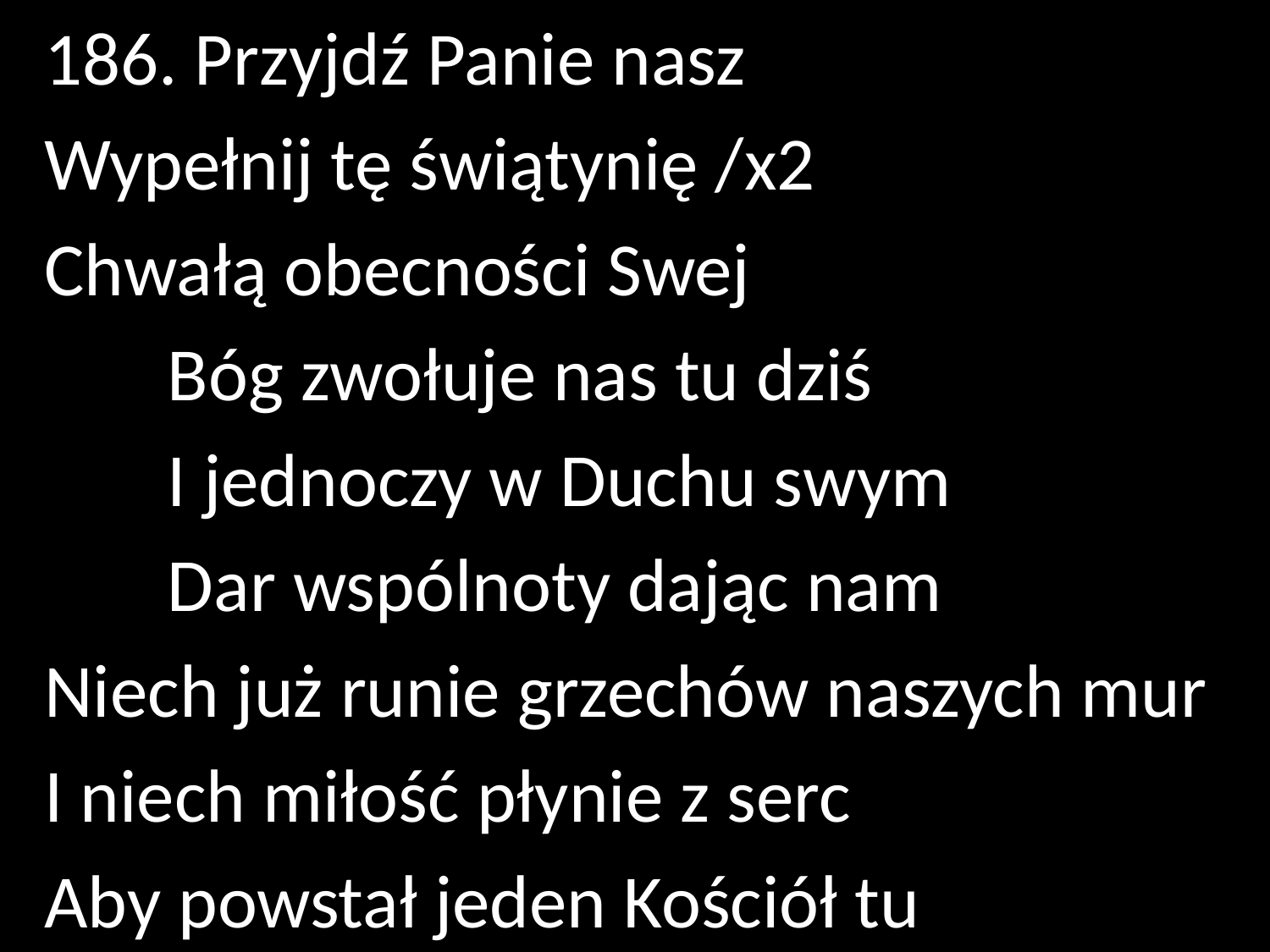

186. Przyjdź Panie nasz
Wypełnij tę świątynię /x2
Chwałą obecności Swej
	Bóg zwołuje nas tu dziś
	I jednoczy w Duchu swym
	Dar wspólnoty dając nam
Niech już runie grzechów naszych mur
I niech miłość płynie z serc
Aby powstał jeden Kościół tu